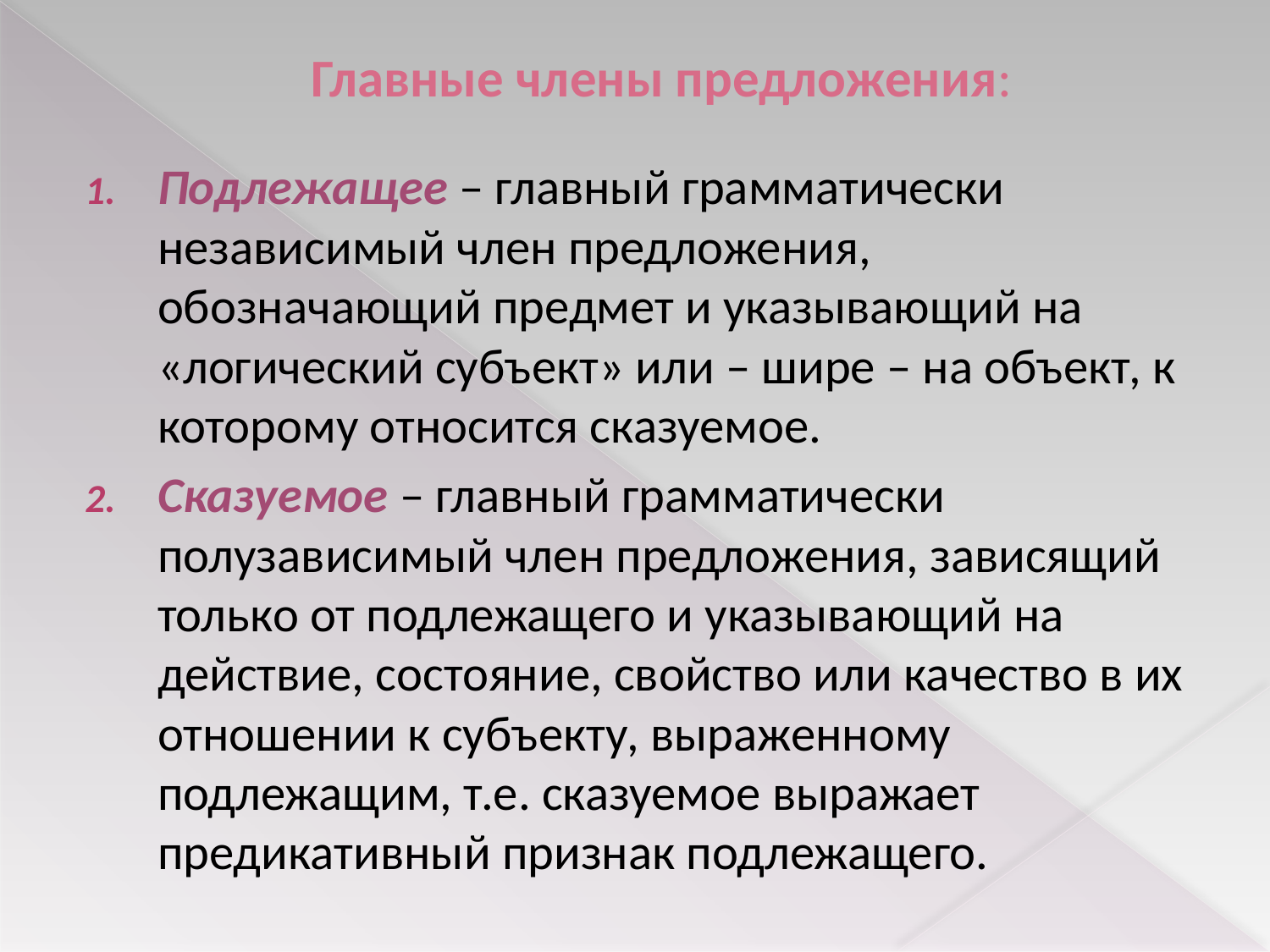

# Главные члены предложения:
Подлежащее – главный грамматически независимый член предложения, обозначающий предмет и указывающий на «логический субъект» или – шире – на объект, к которому относится сказуемое.
Сказуемое – главный грамматически полузависимый член предложения, зависящий только от подлежащего и указывающий на действие, состояние, свойство или качество в их отношении к субъекту, выраженному подлежащим, т.е. сказуемое выражает предикативный признак подлежащего.